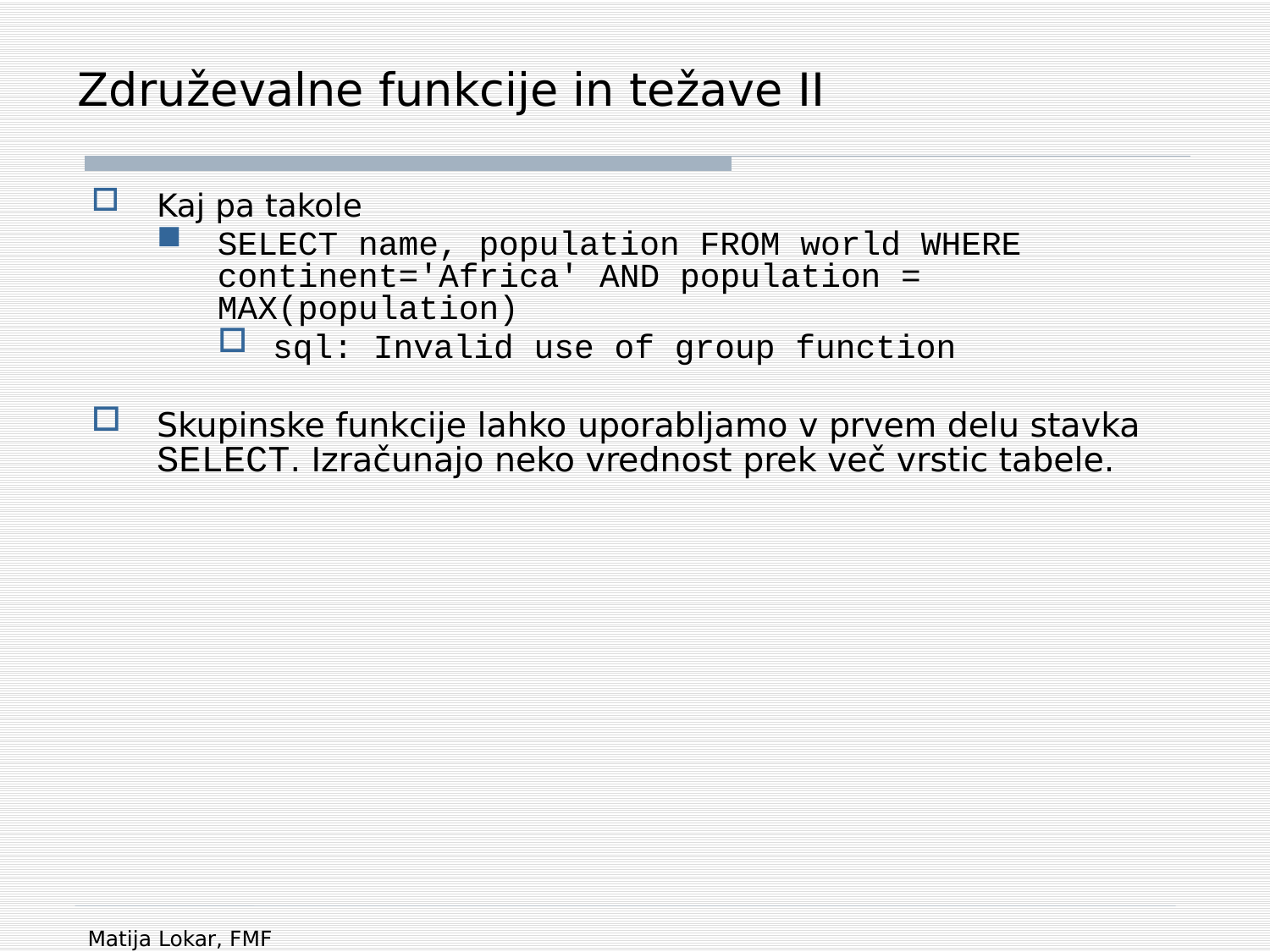

# Združevalne funkcije in težave II
Kaj pa takole
SELECT name, population FROM world WHERE continent='Africa' AND population = MAX(population)
sql: Invalid use of group function

Skupinske funkcije lahko uporabljamo v prvem delu stavka SELECT. Izračunajo neko vrednost prek več vrstic tabele.
Matija Lokar, FMF